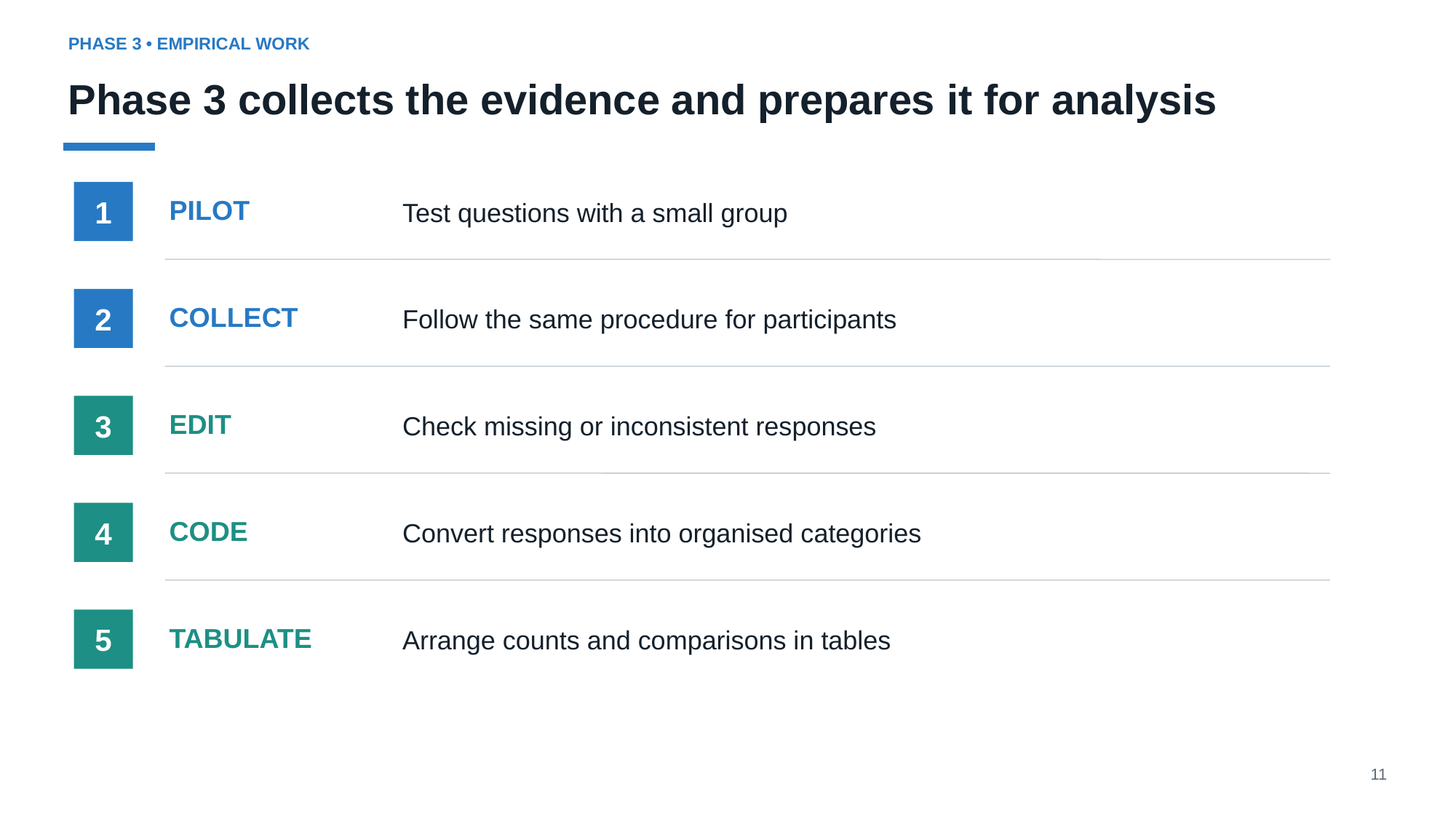

PHASE 3 • EMPIRICAL WORK
Phase 3 collects the evidence and prepares it for analysis

1
PILOT
Test questions with a small group

2
COLLECT
Follow the same procedure for participants

3
EDIT
Check missing or inconsistent responses

4
CODE
Convert responses into organised categories

5
TABULATE
Arrange counts and comparisons in tables
11